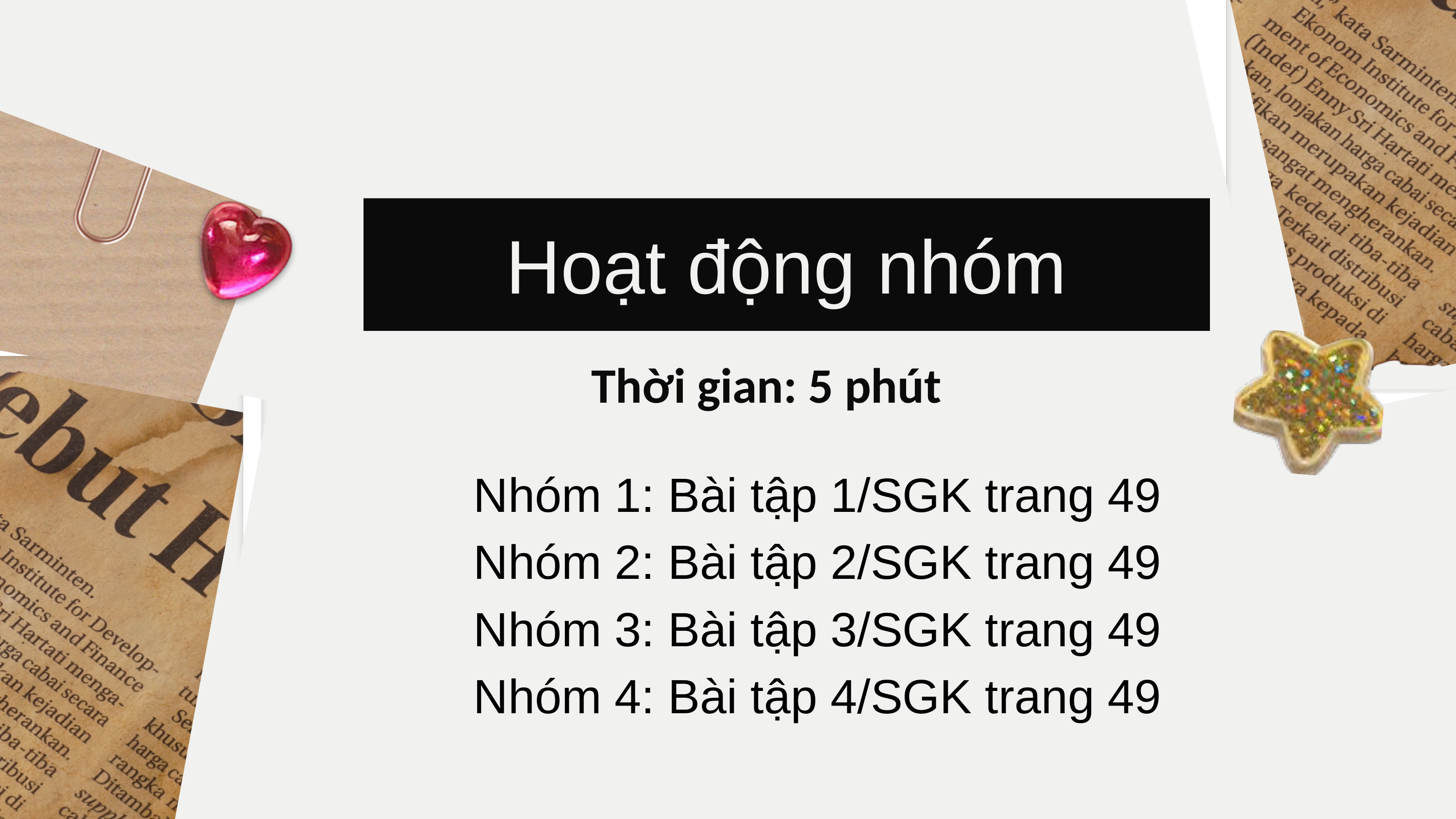

Hoạt động nhóm

Thời gian: 5 phút

Nhóm 1: Bài tập 1/SGK trang 49
Nhóm 2: Bài tập 2/SGK trang 49
Nhóm 3: Bài tập 3/SGK trang 49
Nhóm 4: Bài tập 4/SGK trang 49